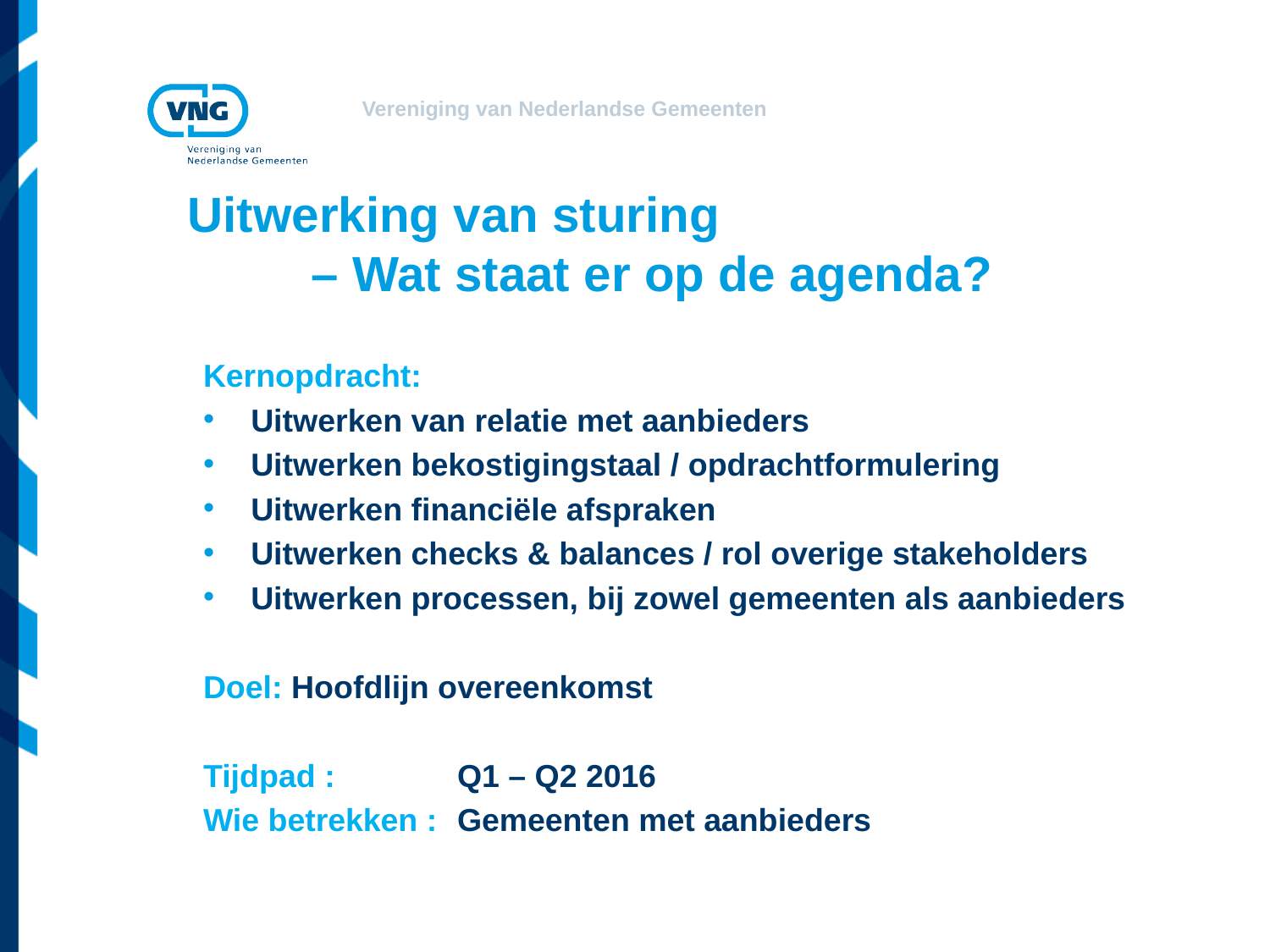

# Uitwerking van sturing – Wat staat er op de agenda?
Kernopdracht:
Uitwerken van relatie met aanbieders
Uitwerken bekostigingstaal / opdrachtformulering
Uitwerken financiële afspraken
Uitwerken checks & balances / rol overige stakeholders
Uitwerken processen, bij zowel gemeenten als aanbieders

Doel: Hoofdlijn overeenkomst

Tijdpad : 	Q1 – Q2 2016
Wie betrekken :	Gemeenten met aanbieders